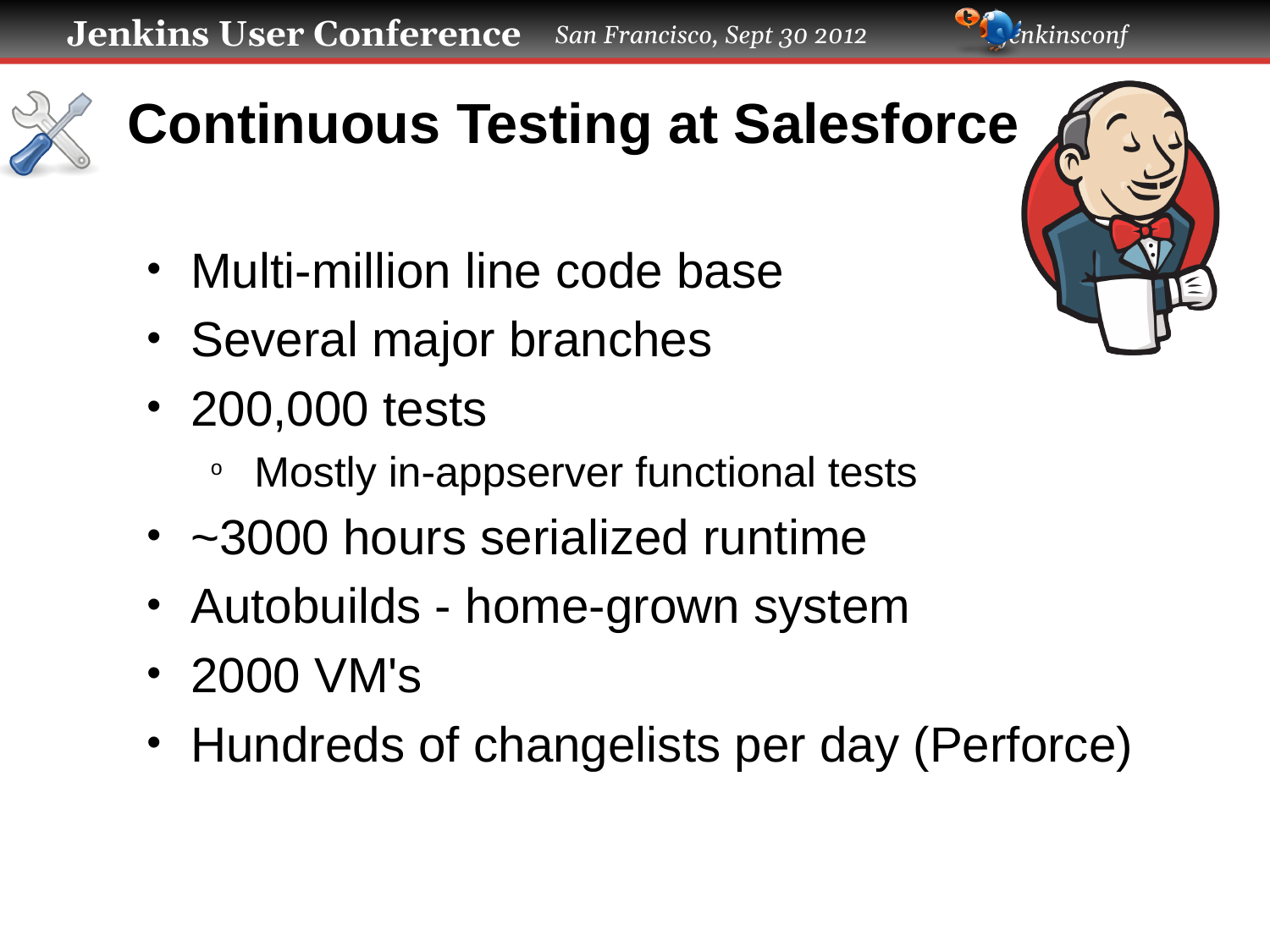

# Continuous Testing at Salesforce
Multi-million line code base
Several major branches
200,000 tests
Mostly in-appserver functional tests
~3000 hours serialized runtime
Autobuilds - home-grown system
2000 VM's
Hundreds of changelists per day (Perforce)